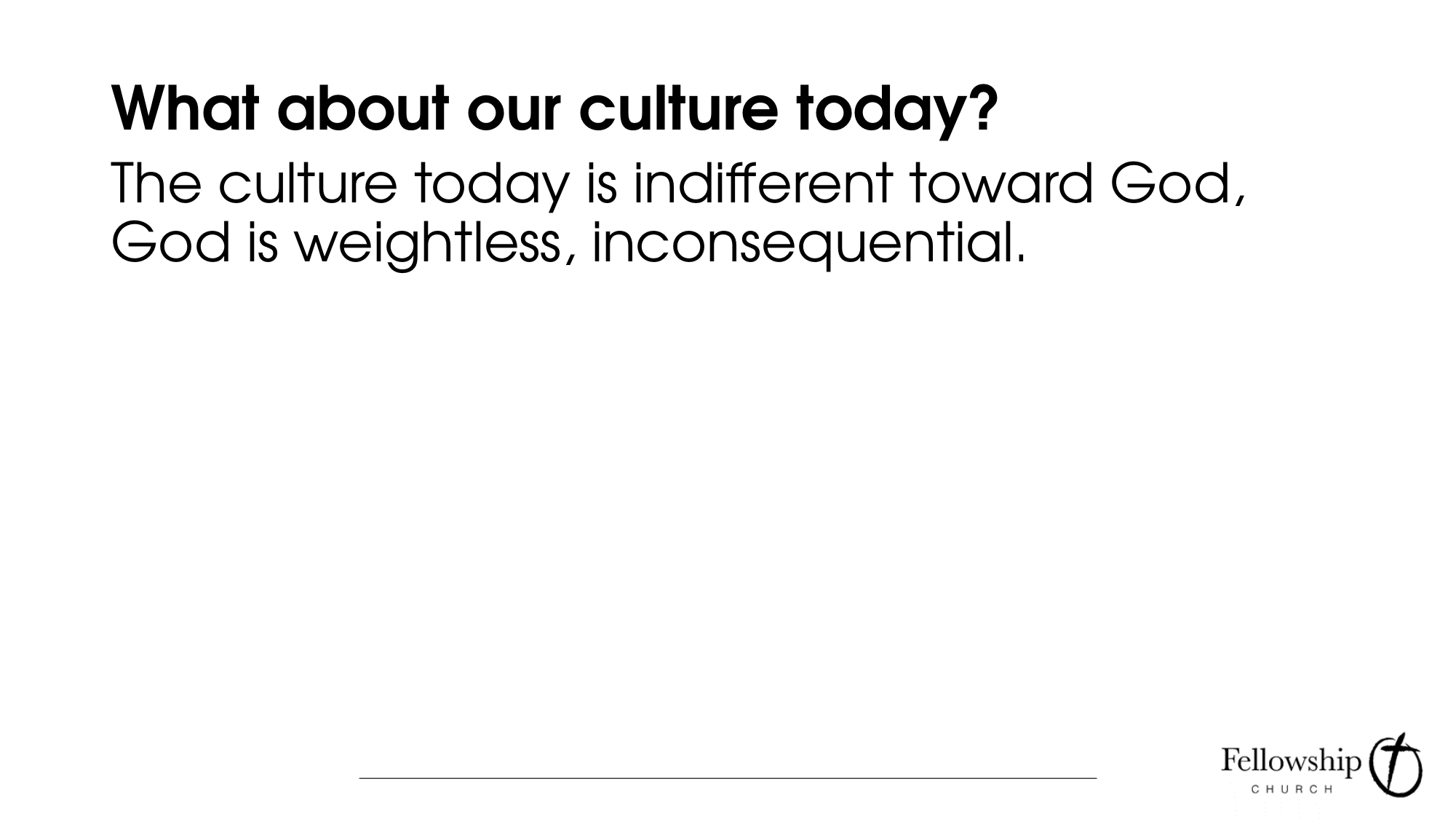

# What about our culture today?
The culture today is indifferent toward God, God is weightless, inconsequential.